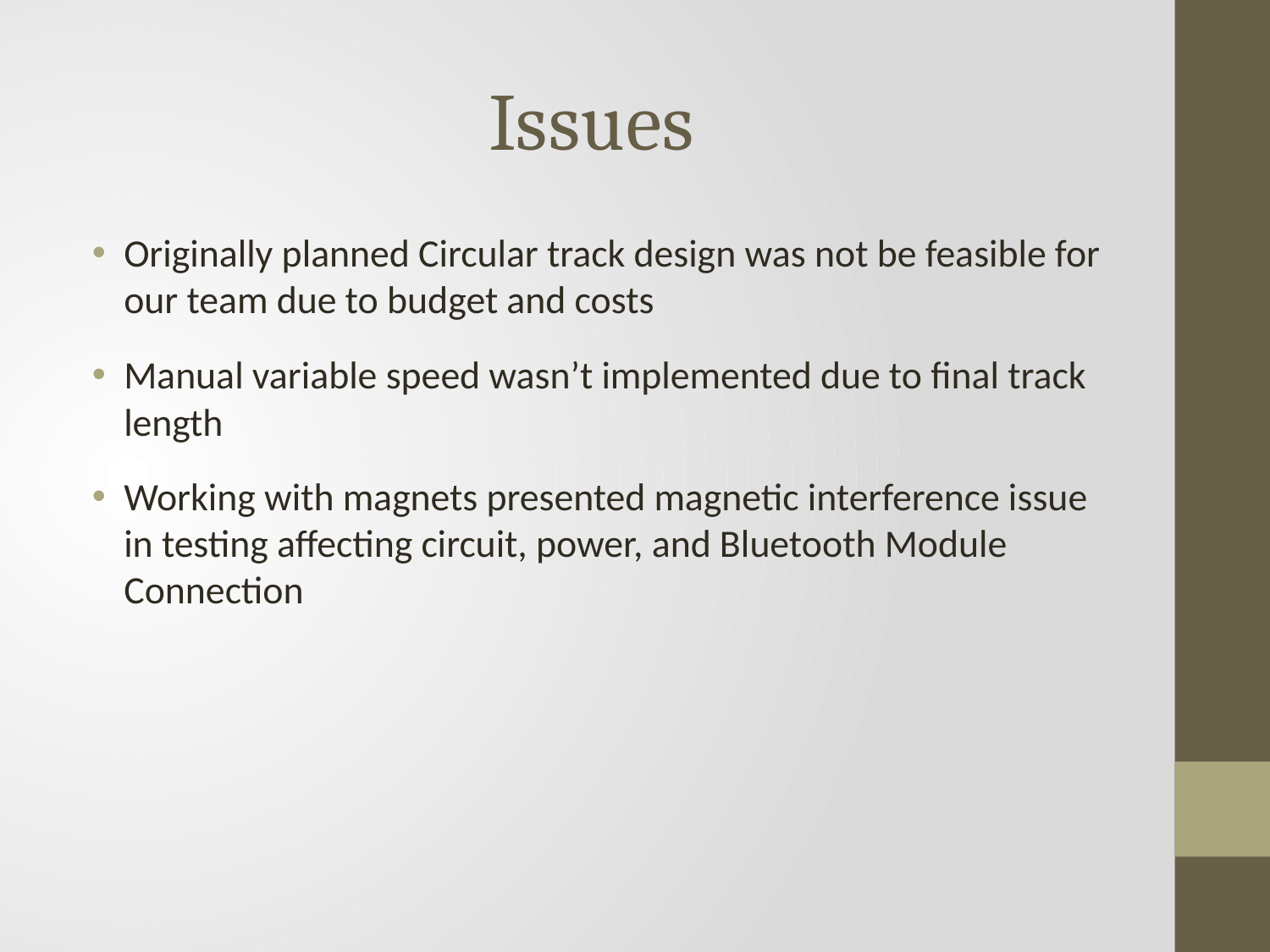

# Issues
Originally planned Circular track design was not be feasible for our team due to budget and costs
Manual variable speed wasn’t implemented due to final track length
Working with magnets presented magnetic interference issue in testing affecting circuit, power, and Bluetooth Module Connection